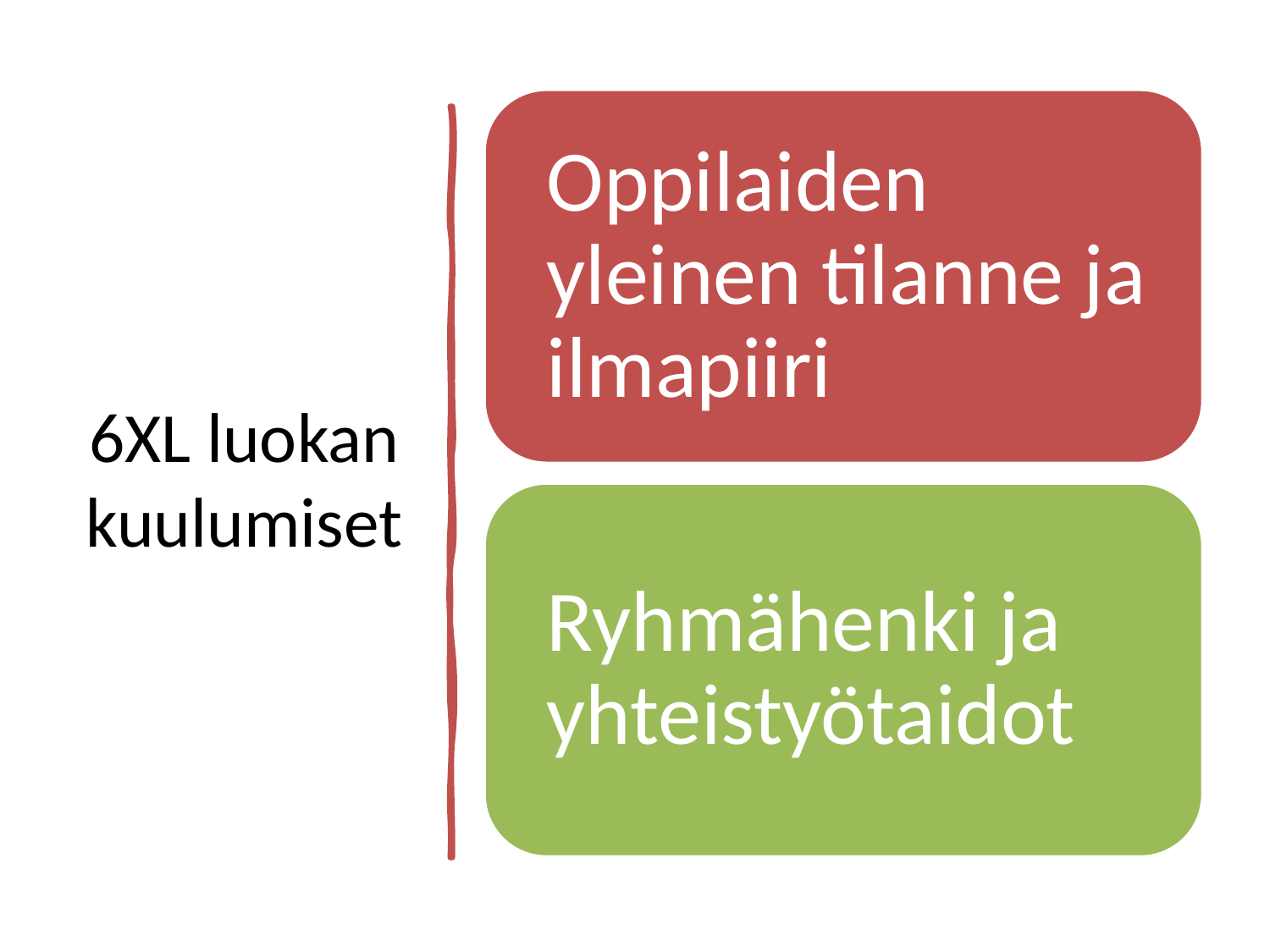

Oppilaiden yleinen tilanne ja ilmapiiri
Ryhmähenki ja yhteistyötaidot
# 6XL luokan kuulumiset